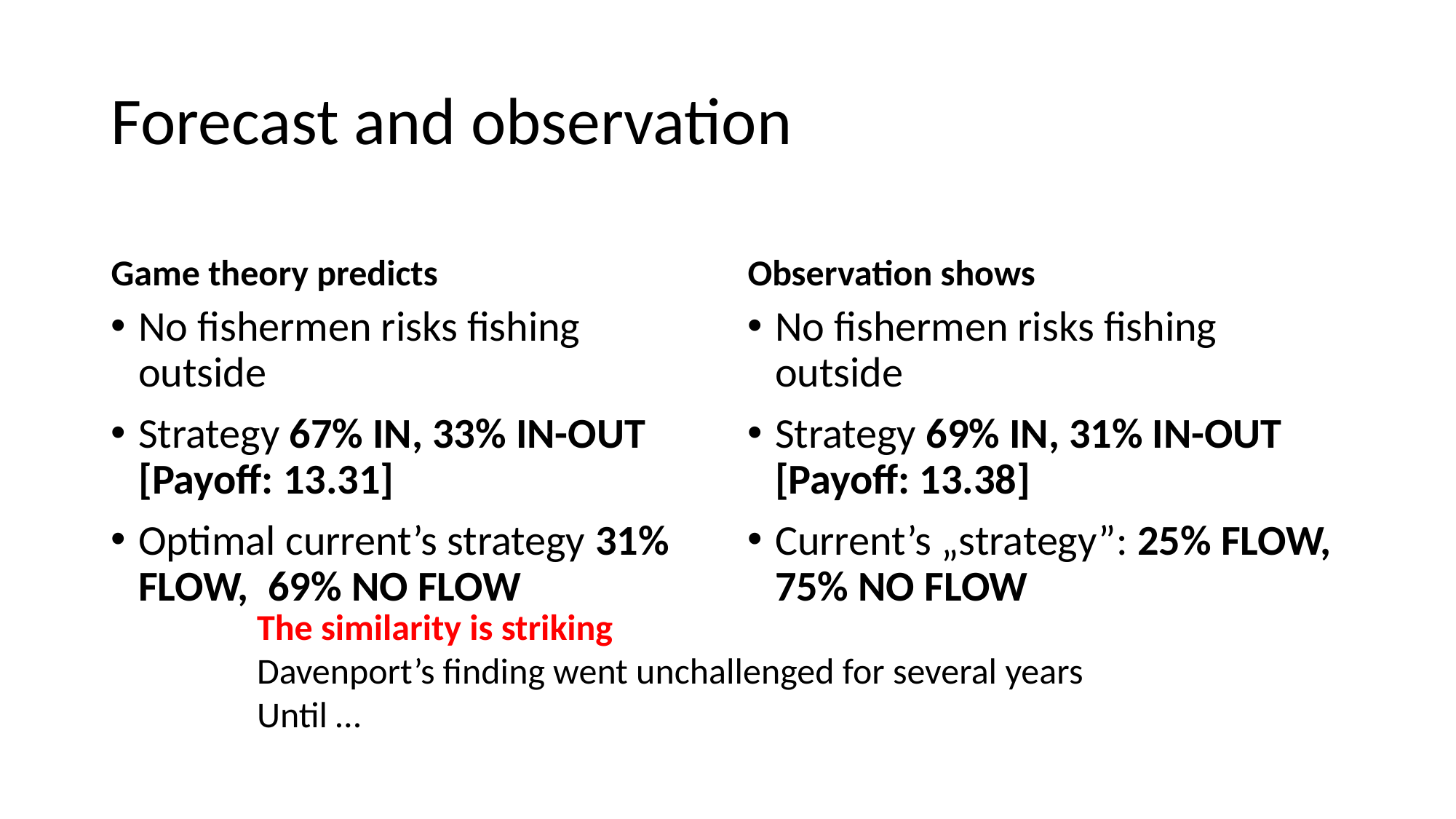

# Forecast and observation
Game theory predicts
Observation shows
No fishermen risks fishing outside
Strategy 67% IN, 33% IN-OUT  [Payoff: 13.31]
Optimal current’s strategy 31% FLOW,  69% NO FLOW
No fishermen risks fishing outside
Strategy 69% IN, 31% IN-OUT [Payoff: 13.38]
Current’s „strategy”: 25% FLOW, 75% NO FLOW
The similarity is striking
Davenport’s finding went unchallenged for several years
Until …